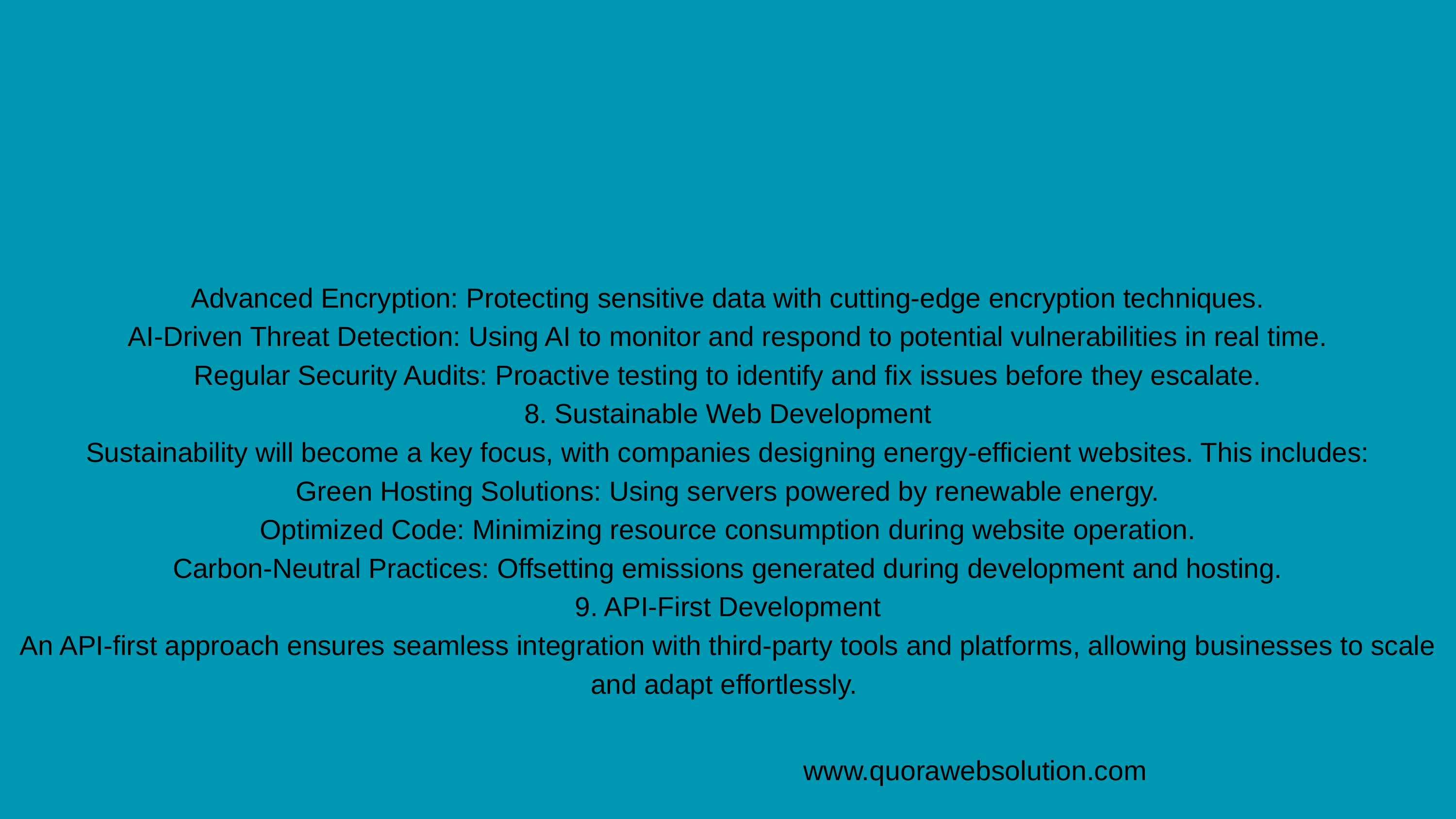

Advanced Encryption: Protecting sensitive data with cutting-edge encryption techniques.
AI-Driven Threat Detection: Using AI to monitor and respond to potential vulnerabilities in real time.
Regular Security Audits: Proactive testing to identify and fix issues before they escalate.
8. Sustainable Web Development
Sustainability will become a key focus, with companies designing energy-efficient websites. This includes:
Green Hosting Solutions: Using servers powered by renewable energy.
Optimized Code: Minimizing resource consumption during website operation.
Carbon-Neutral Practices: Offsetting emissions generated during development and hosting.
9. API-First Development
An API-first approach ensures seamless integration with third-party tools and platforms, allowing businesses to scale and adapt effortlessly.
www.quorawebsolution.com